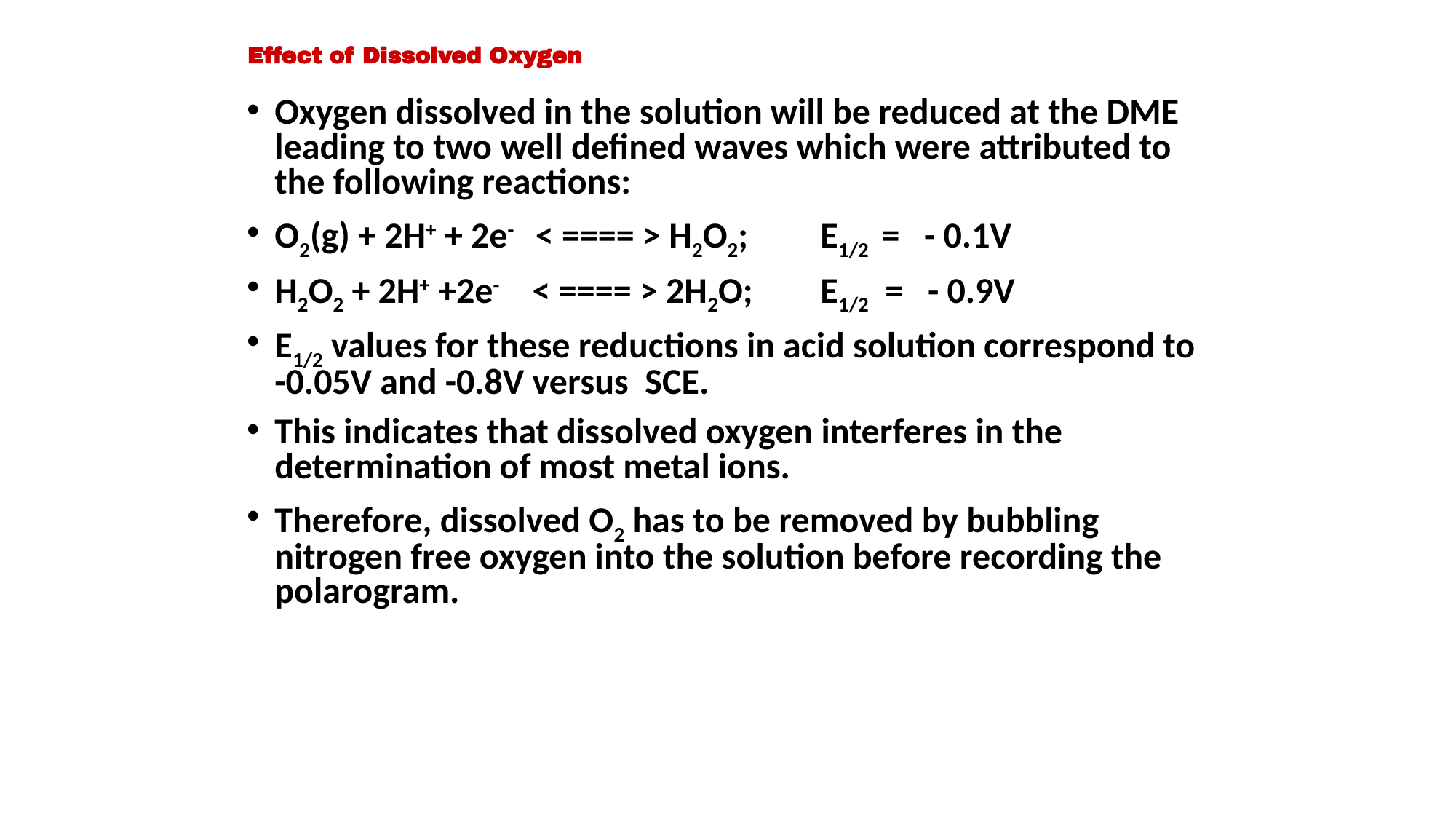

# Effect of Dissolved Oxygen
Oxygen dissolved in the solution will be reduced at the DME leading to two well defined waves which were attributed to the following reactions:
O2(g) + 2H+ + 2e-   < ==== > H2O2; 	E1/2  =   - 0.1V
H2O2 + 2H+ +2e-    < ==== > 2H2O;	E1/2  =   - 0.9V
E1/2 values for these reductions in acid solution correspond to -0.05V and -0.8V versus  SCE.
This indicates that dissolved oxygen interferes in the determination of most metal ions.
Therefore, dissolved O2 has to be removed by bubbling nitrogen free oxygen into the solution before recording the polarogram.